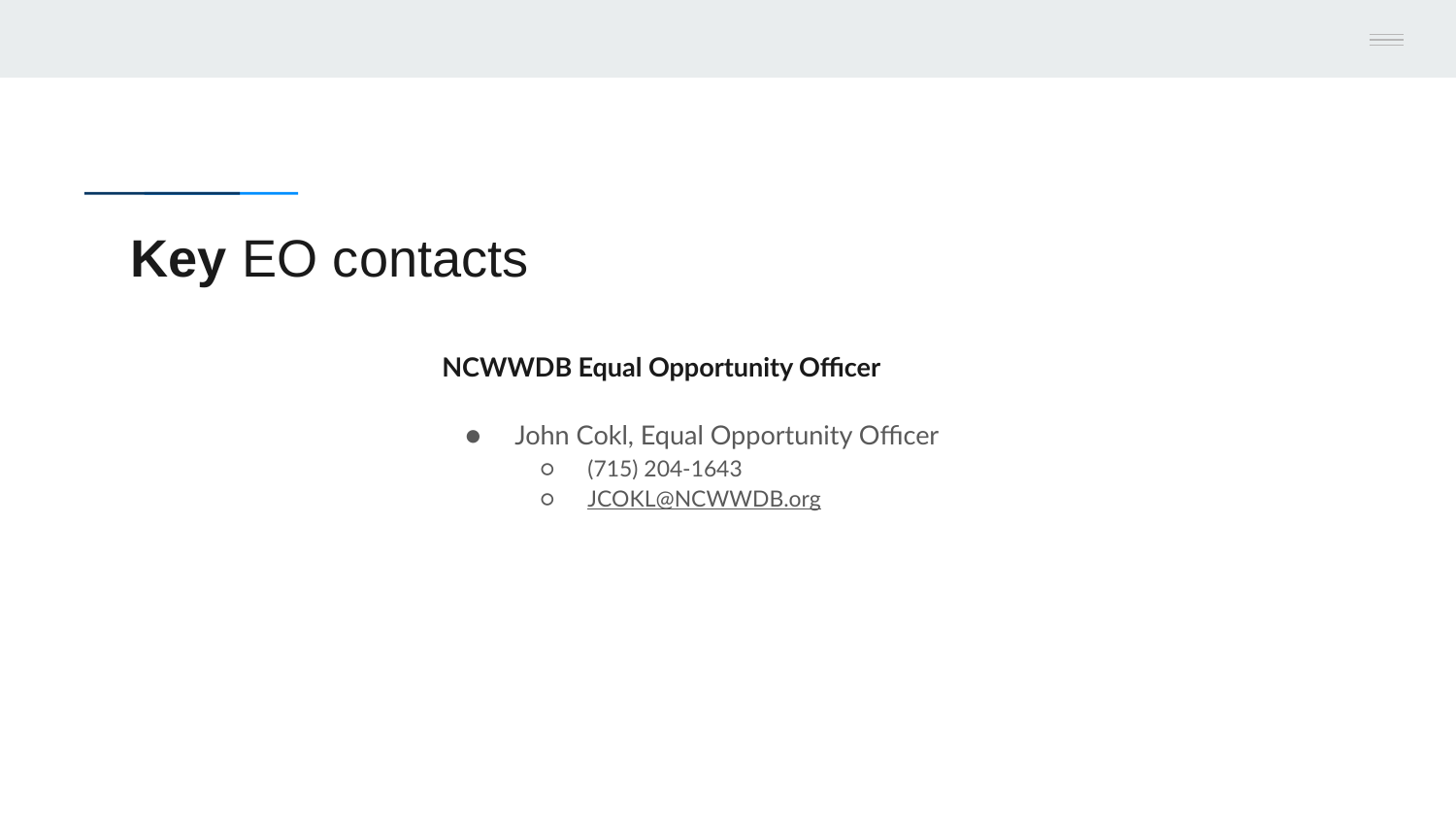

# Key EO contacts

NCWWDB Equal Opportunity Officer
John Cokl, Equal Opportunity Officer
(715) 204-1643
JCOKL@NCWWDB.org